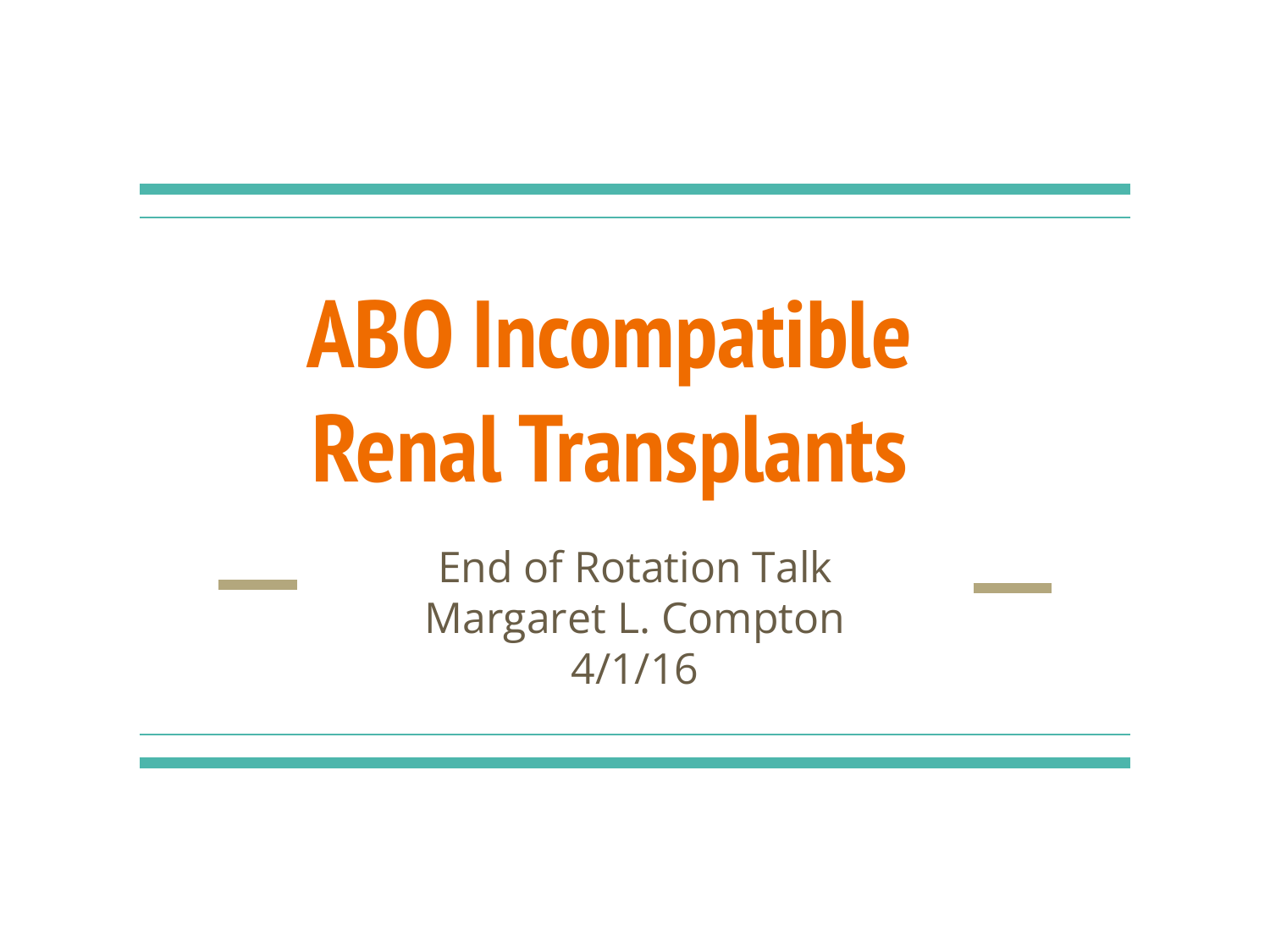

# ABO Incompatible Renal Transplants
End of Rotation Talk
Margaret L. Compton
4/1/16